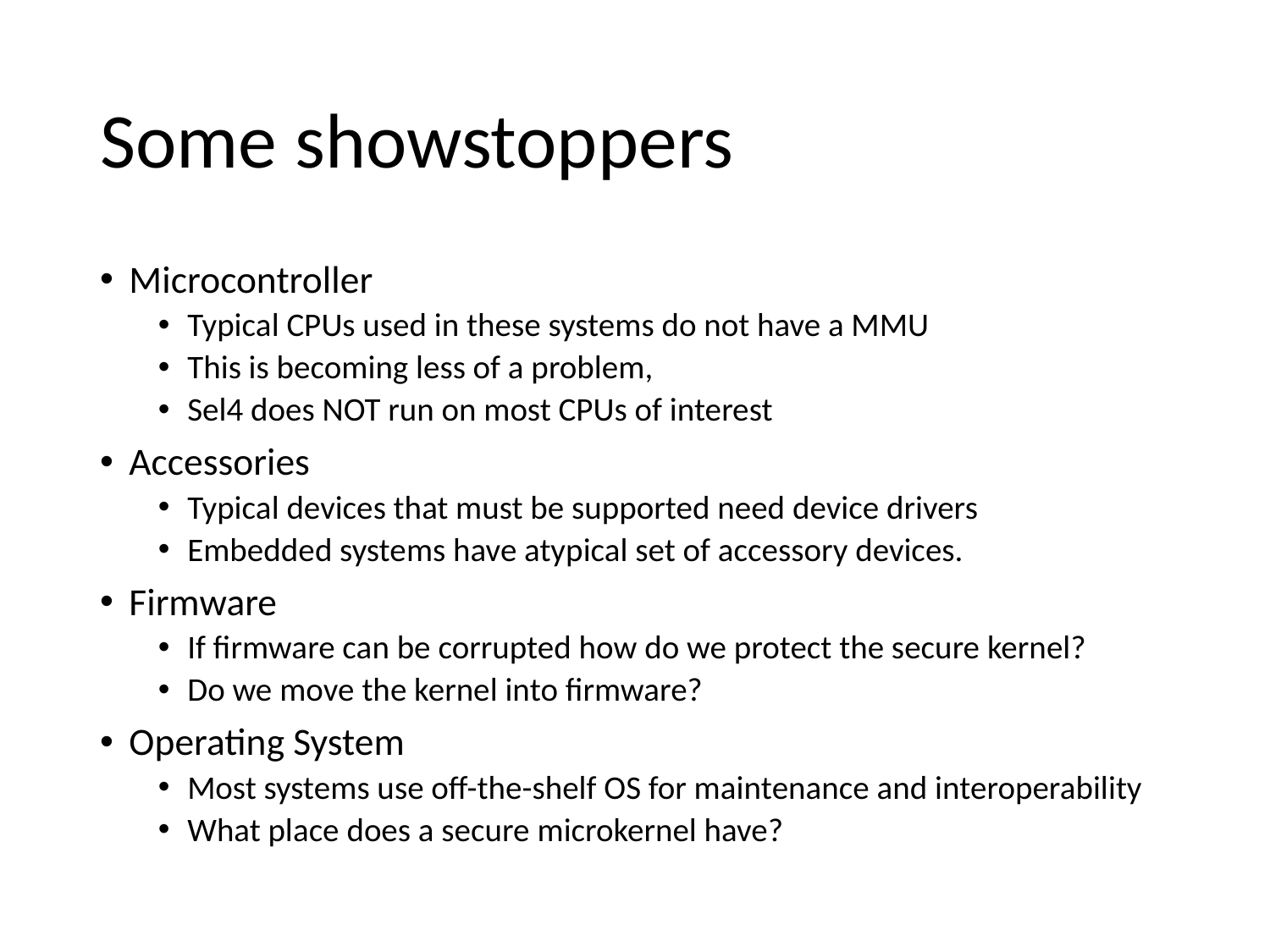

# Some showstoppers
Microcontroller
Typical CPUs used in these systems do not have a MMU
This is becoming less of a problem,
Sel4 does NOT run on most CPUs of interest
Accessories
Typical devices that must be supported need device drivers
Embedded systems have atypical set of accessory devices.
Firmware
If firmware can be corrupted how do we protect the secure kernel?
Do we move the kernel into firmware?
Operating System
Most systems use off-the-shelf OS for maintenance and interoperability
What place does a secure microkernel have?